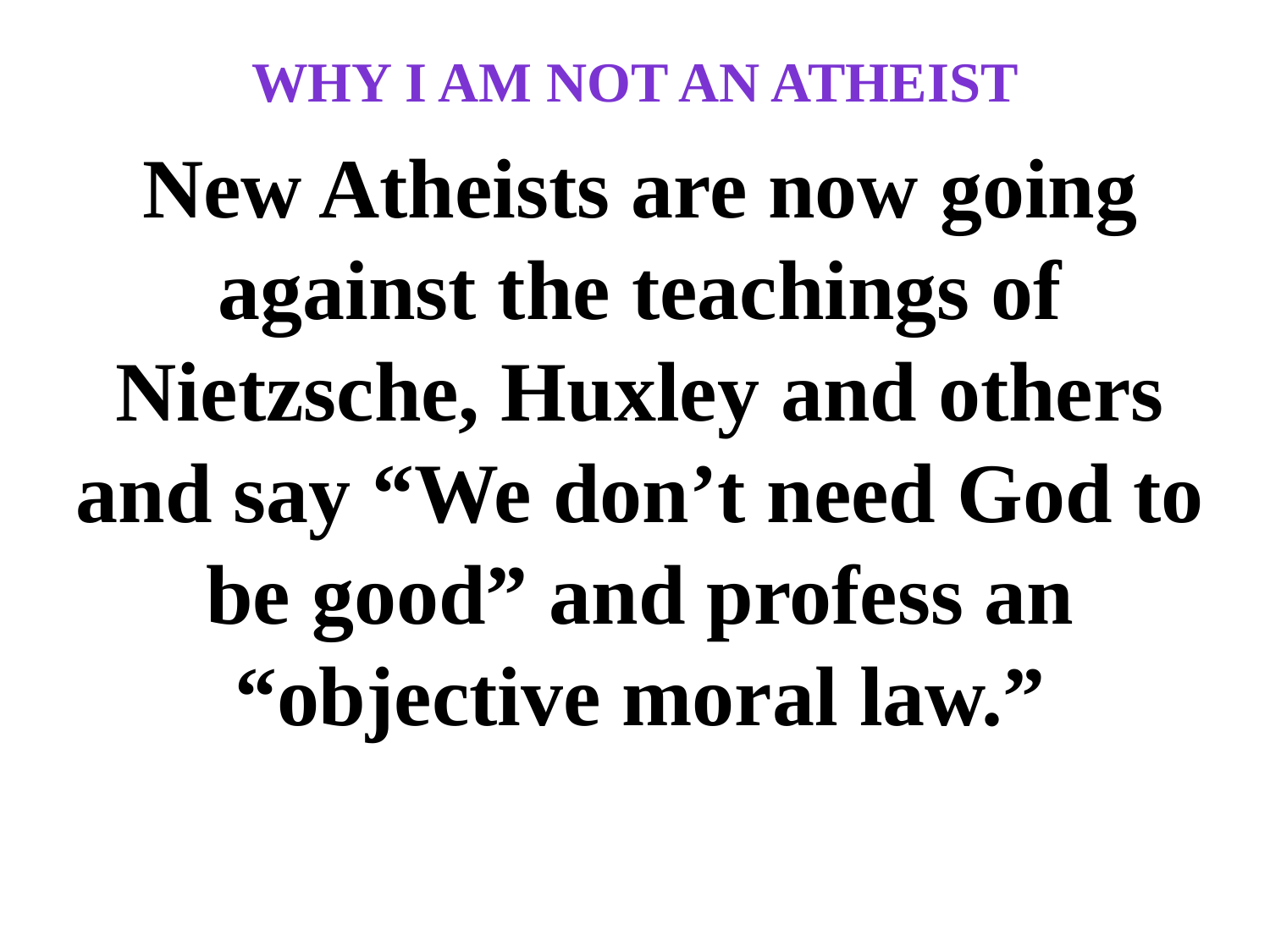

# Why I am not an atheist
New Atheists are now going against the teachings of Nietzsche, Huxley and others and say “We don’t need God to be good” and profess an “objective moral law.”